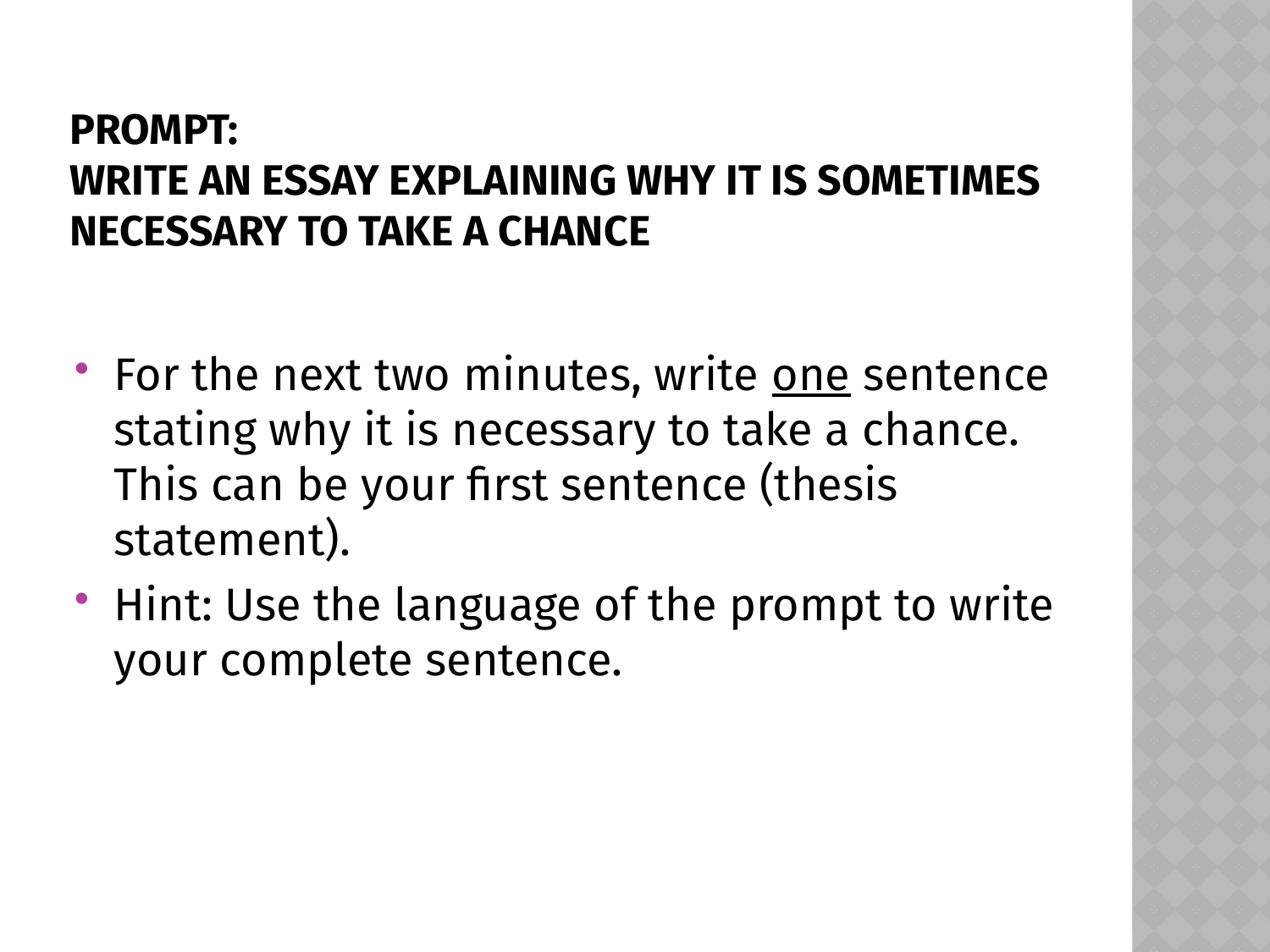

# Prompt: Write an essay explaining why it is sometimes necessary to take a chance
For the next two minutes, write one sentence stating why it is necessary to take a chance.  This can be your first sentence (thesis statement).
Hint: Use the language of the prompt to write your complete sentence.